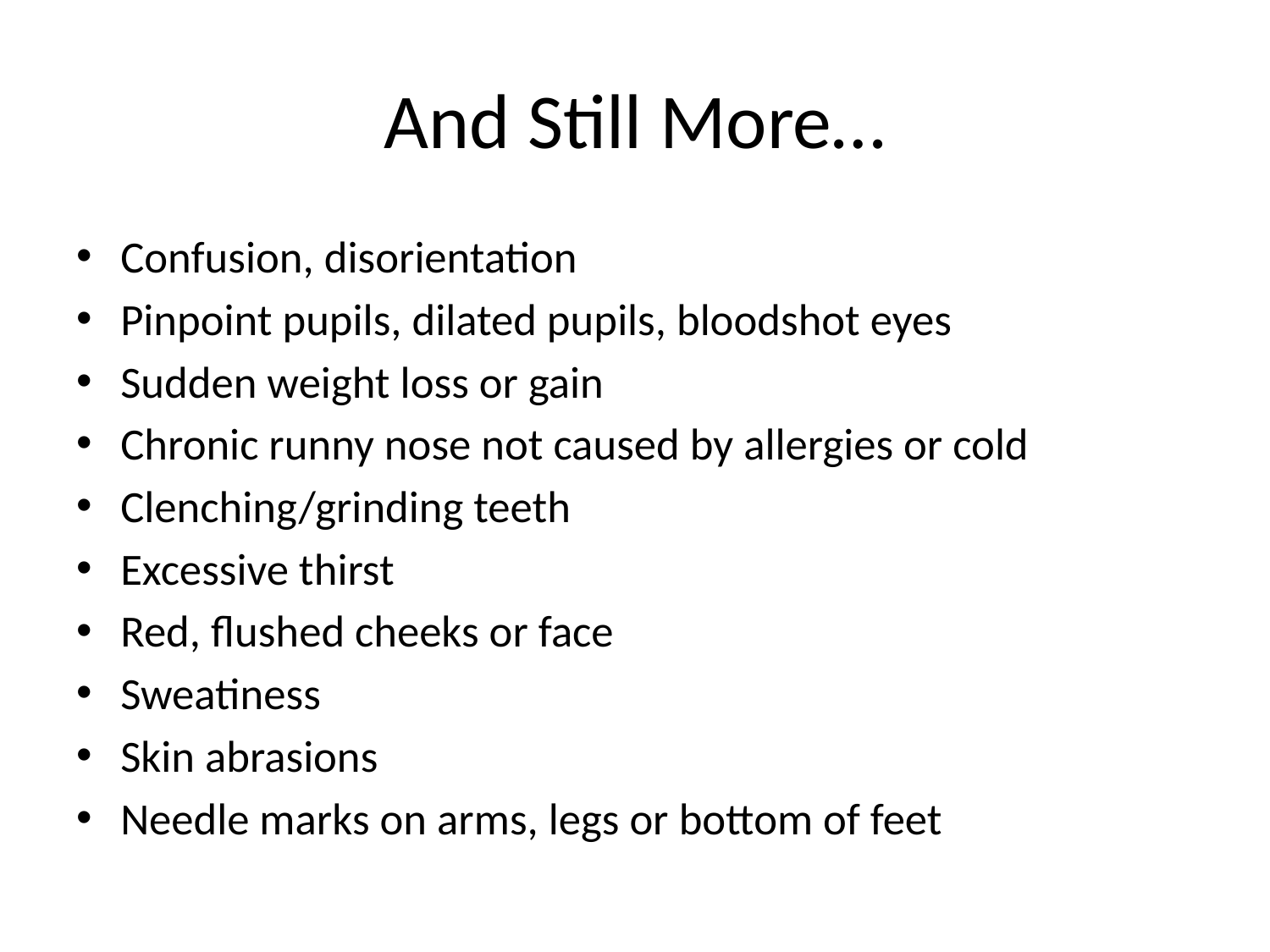

# And Still More…
Confusion, disorientation
Pinpoint pupils, dilated pupils, bloodshot eyes
Sudden weight loss or gain
Chronic runny nose not caused by allergies or cold
Clenching/grinding teeth
Excessive thirst
Red, flushed cheeks or face
Sweatiness
Skin abrasions
Needle marks on arms, legs or bottom of feet